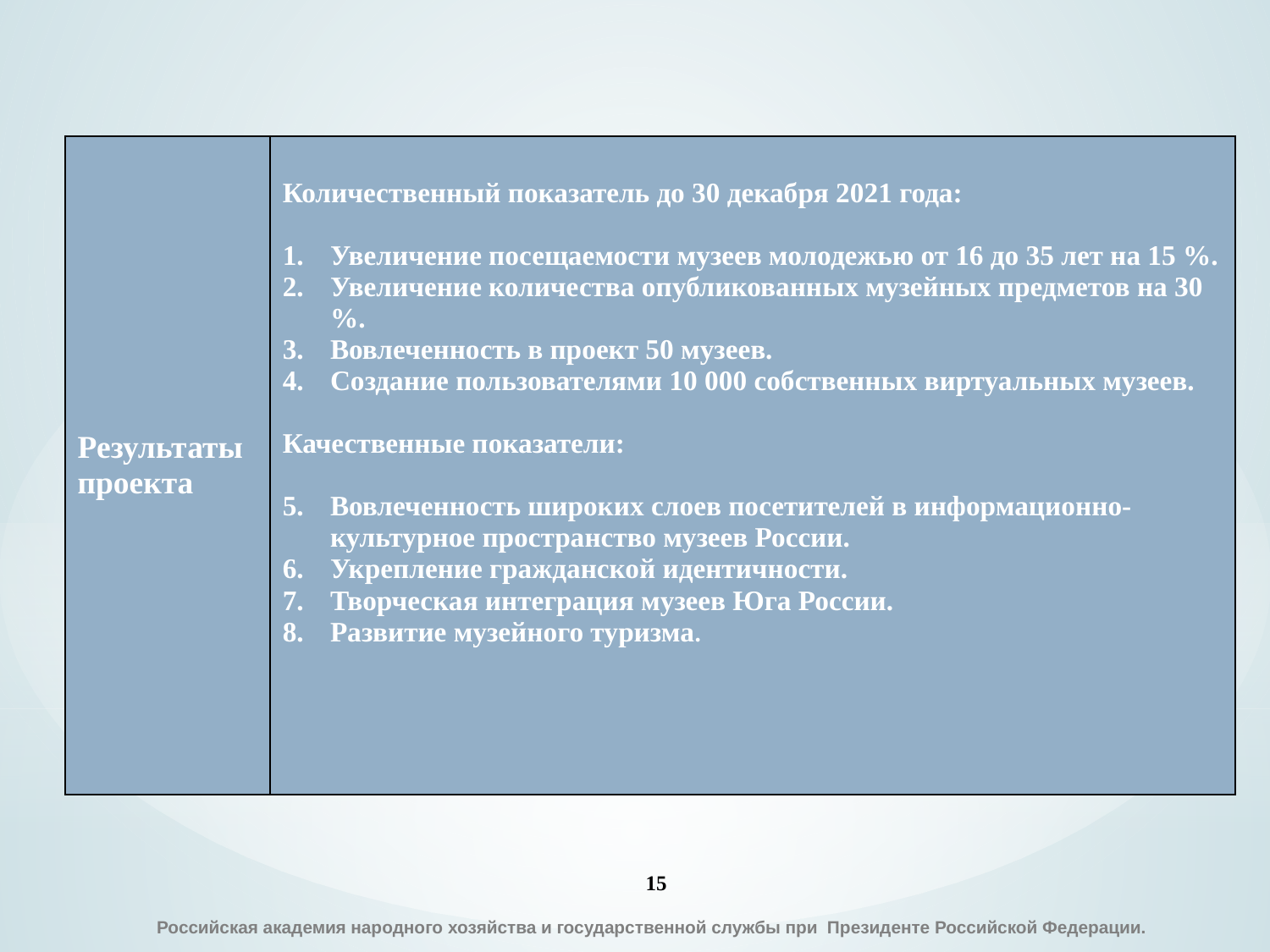

| Результаты проекта | Количественный показатель до 30 декабря 2021 года: Увеличение посещаемости музеев молодежью от 16 до 35 лет на 15 %. Увеличение количества опубликованных музейных предметов на 30 %. Вовлеченность в проект 50 музеев. Создание пользователями 10 000 собственных виртуальных музеев. Качественные показатели: Вовлеченность широких слоев посетителей в информационно-культурное пространство музеев России. Укрепление гражданской идентичности. Творческая интеграция музеев Юга России. Развитие музейного туризма. |
| --- | --- |
15
      Российская академия народного хозяйства и государственной службы при  Президенте Российской Федерации.